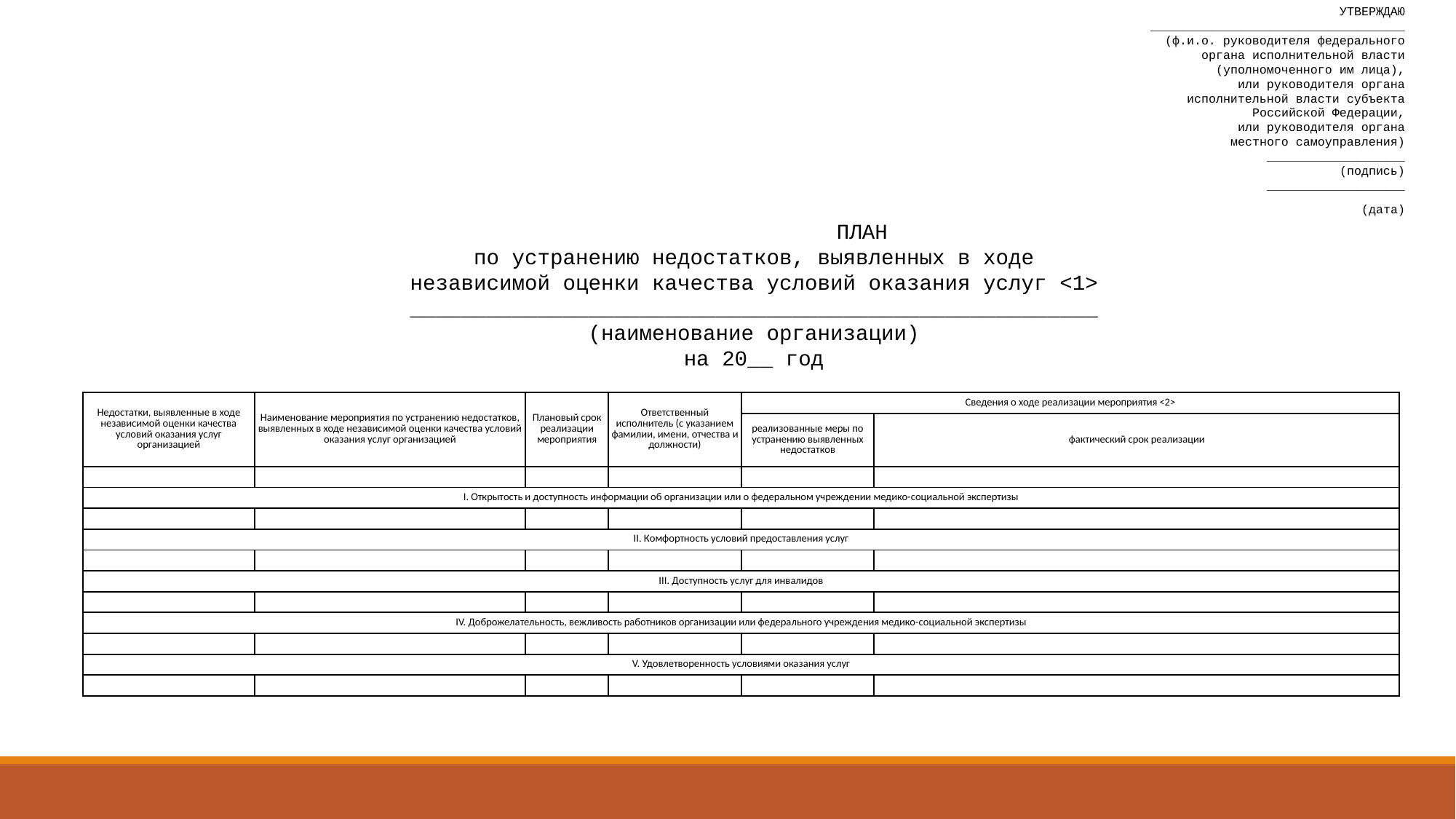

УТВЕРЖДАЮ
                                        ___________________________________
                                         (ф.и.о. руководителя федерального
                                           органа исполнительной власти
                                            (уполномоченного им лица),
                                              или руководителя органа
                                          исполнительной власти субъекта
                                               Российской Федерации,
                                              или руководителя органа
                                             местного самоуправления)
                                                ___________________
                                                     (подпись)
                                                ___________________
                                                      (дата)
                 ПЛАН
по устранению недостатков, выявленных в ходе
независимой оценки качества условий оказания услуг <1>
______________________________________________________
(наименование организации)
на 20__ год

#
| Недостатки, выявленные в ходе независимой оценки качества условий оказания услуг организацией | Наименование мероприятия по устранению недостатков, выявленных в ходе независимой оценки качества условий оказания услуг организацией | Плановый срок реализации мероприятия | Ответственный исполнитель (с указанием фамилии, имени, отчества и должности) | Сведения о ходе реализации мероприятия <2> |  |
| --- | --- | --- | --- | --- | --- |
|  |  |  |  | реализованные меры по устранению выявленных недостатков | фактический срок реализации |
|  |  |  |  |  |  |
| I. Открытость и доступность информации об организации или о федеральном учреждении медико-социальной экспертизы |  |  |  |  |  |
|  |  |  |  |  |  |
| II. Комфортность условий предоставления услуг |  |  |  |  |  |
|  |  |  |  |  |  |
| III. Доступность услуг для инвалидов |  |  |  |  |  |
|  |  |  |  |  |  |
| IV. Доброжелательность, вежливость работников организации или федерального учреждения медико-социальной экспертизы |  |  |  |  |  |
|  |  |  |  |  |  |
| V. Удовлетворенность условиями оказания услуг |  |  |  |  |  |
|  |  |  |  |  |  |